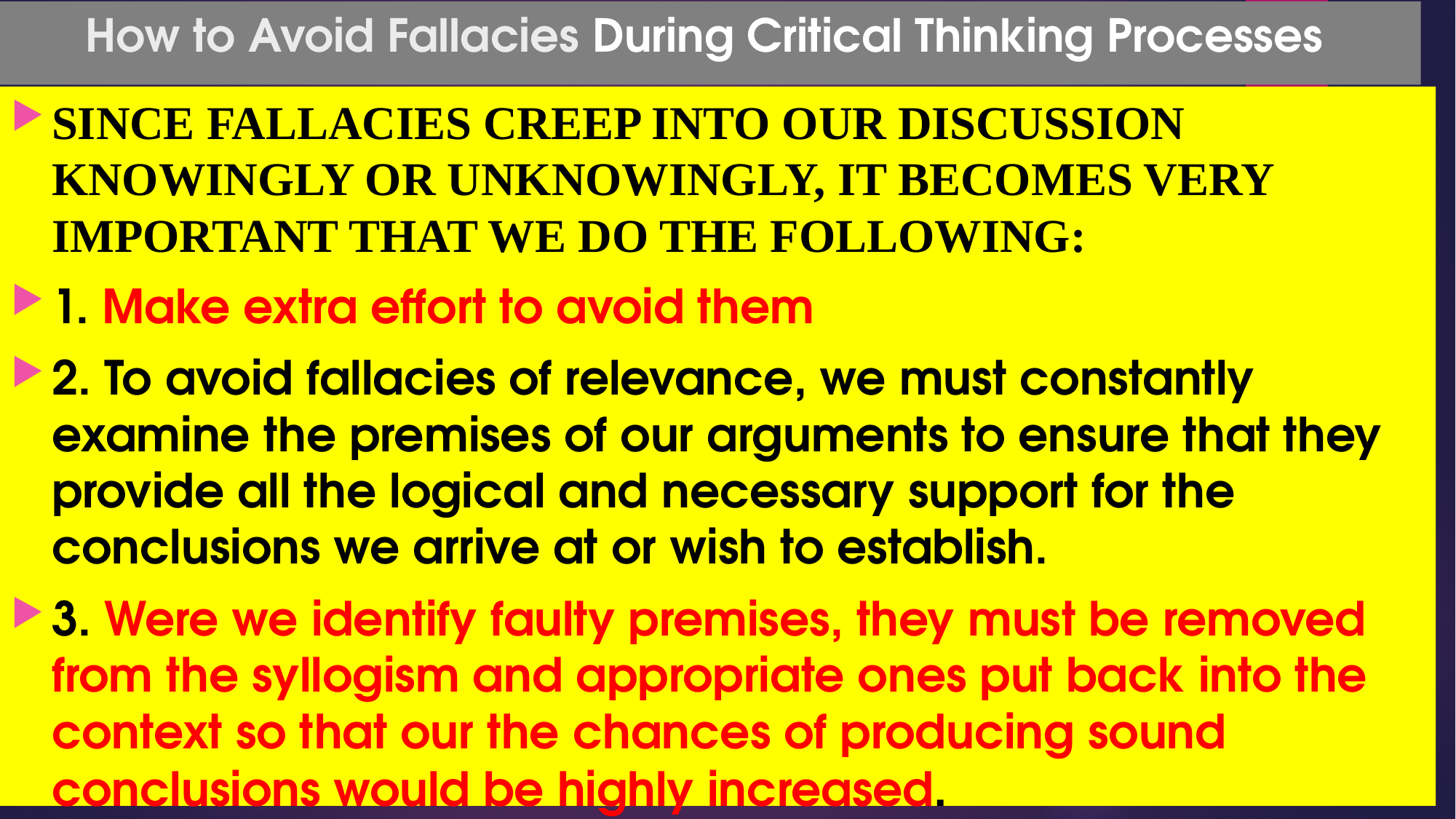

# How to Avoid Fallacies During Critical Thinking Processes
SINCE FALLACIES CREEP INTO OUR DISCUSSION KNOWINGLY OR UNKNOWINGLY, IT BECOMES VERY IMPORTANT THAT WE DO THE FOLLOWING:
1. Make extra effort to avoid them
2. To avoid fallacies of relevance, we must constantly examine the premises of our arguments to ensure that they provide all the logical and necessary support for the conclusions we arrive at or wish to establish.
3. Were we identify faulty premises, they must be removed from the syllogism and appropriate ones put back into the context so that our the chances of producing sound conclusions would be highly increased.